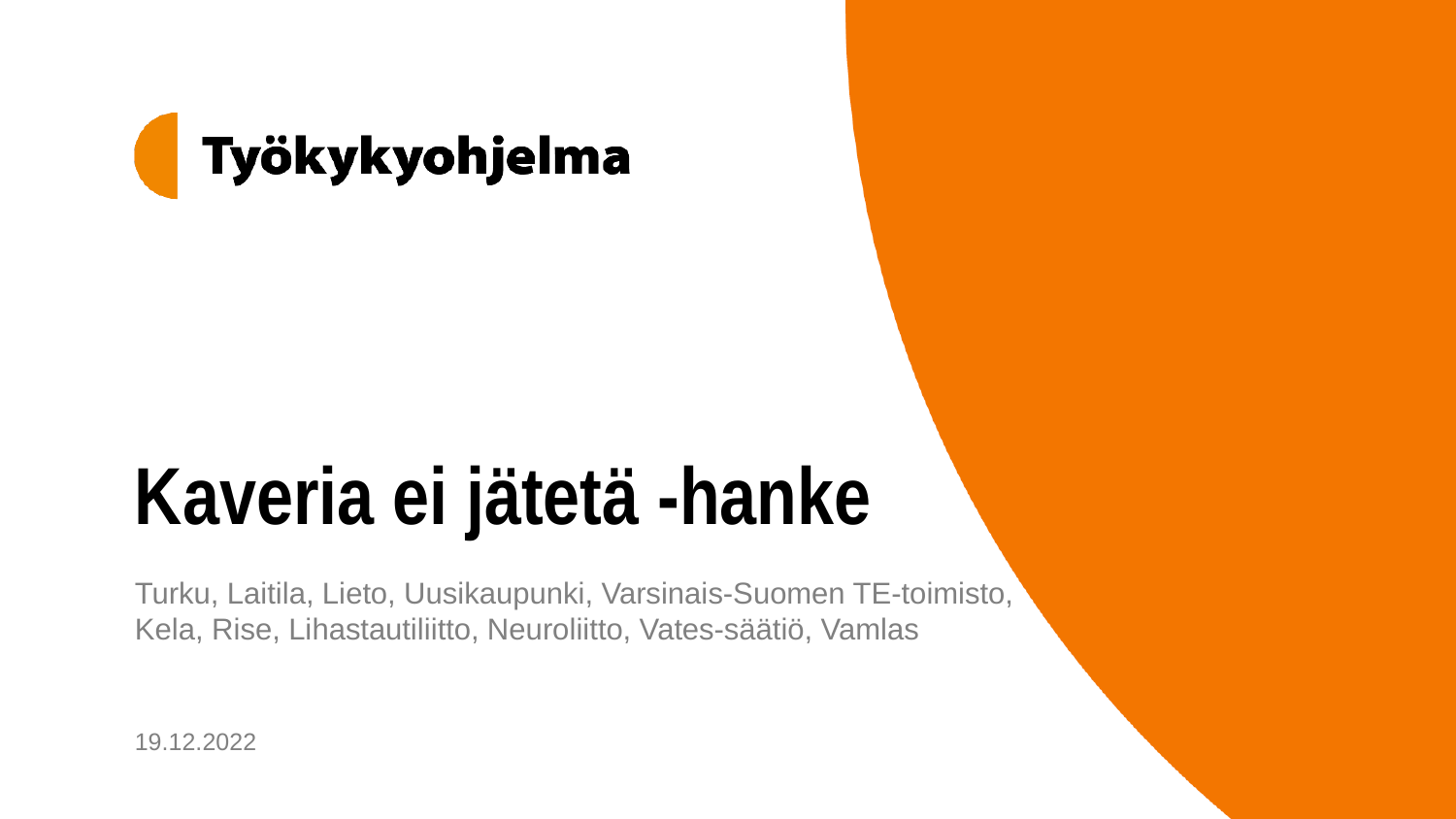

# Kaveria ei jätetä -hanke
Turku, Laitila, Lieto, Uusikaupunki, Varsinais-Suomen TE-toimisto, Kela, Rise, Lihastautiliitto, Neuroliitto, Vates-säätiö, Vamlas
19.12.2022